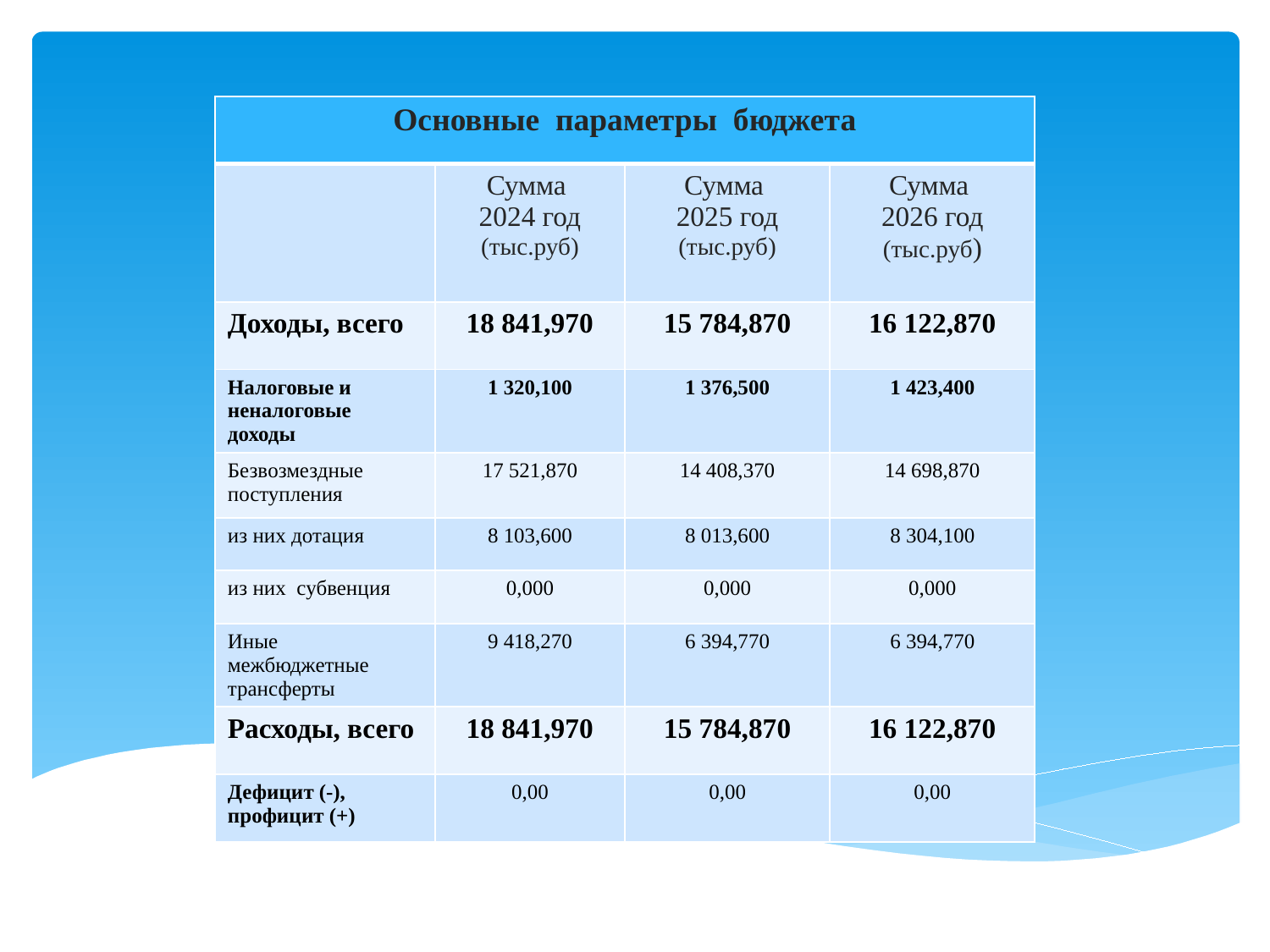

# ДОХОДНАЯ  ЧАСТЬ БЮДЖЕТА
| Основные параметры бюджета |  |  |  |
| --- | --- | --- | --- |
|  | Сумма 2024 год (тыс.руб) | Сумма 2025 год (тыс.руб) | Сумма 2026 год (тыс.руб) |
| Доходы, всего | 18 841,970 | 15 784,870 | 16 122,870 |
| Налоговые и неналоговые доходы | 1 320,100 | 1 376,500 | 1 423,400 |
| Безвозмездные поступления | 17 521,870 | 14 408,370 | 14 698,870 |
| из них дотация | 8 103,600 | 8 013,600 | 8 304,100 |
| из них субвенция | 0,000 | 0,000 | 0,000 |
| Иные межбюджетные трансферты | 9 418,270 | 6 394,770 | 6 394,770 |
| Расходы, всего | 18 841,970 | 15 784,870 | 16 122,870 |
| Дефицит (-), профицит (+) | 0,00 | 0,00 | 0,00 |